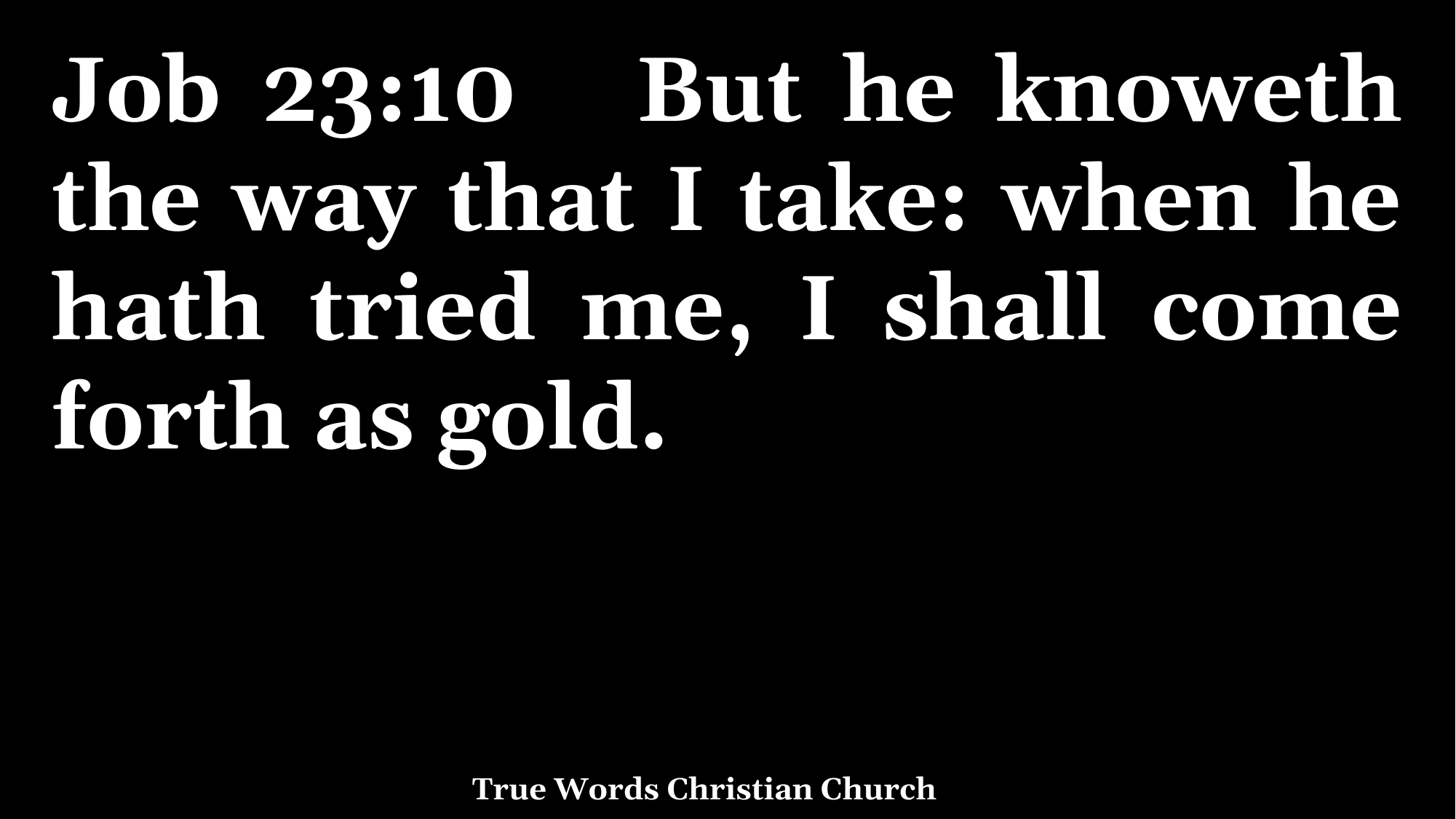

Job 23:10   But he knoweth the way that I take: when he hath tried me, I shall come forth as gold.
True Words Christian Church